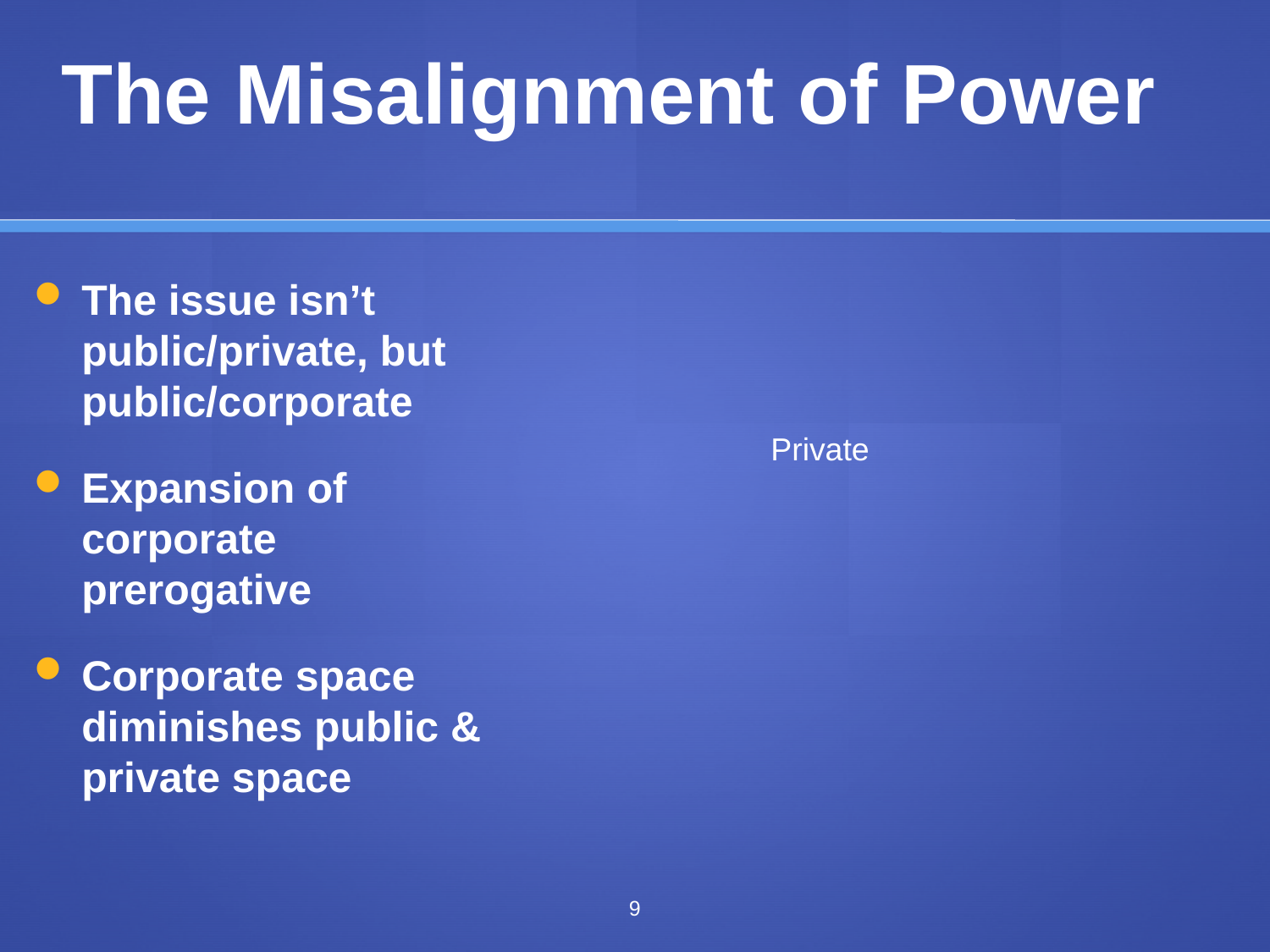

# The Misalignment of Power

The issue isn’t public/private, but public/corporate
Expansion of corporate prerogative
Corporate space diminishes public & private space
Private
9